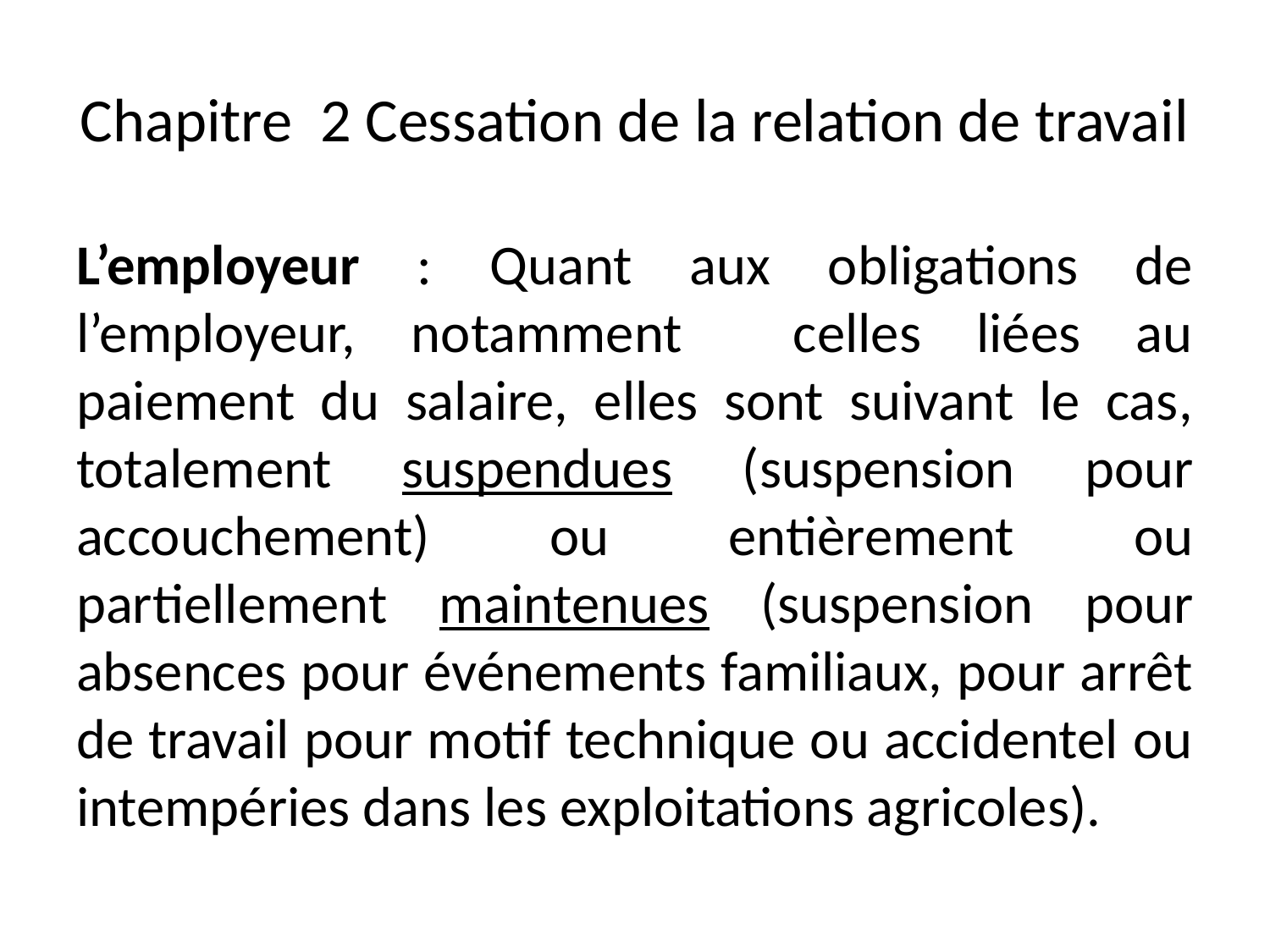

# Chapitre  2 Cessation de la relation de travail
L’employeur : Quant aux obligations de l’employeur, notamment  celles liées au paiement du salaire, elles sont suivant le cas, totalement suspendues (suspension pour accouchement) ou entièrement ou partiellement maintenues (suspension pour absences pour événements familiaux, pour arrêt de travail pour motif technique ou accidentel ou intempéries dans les exploitations agricoles).